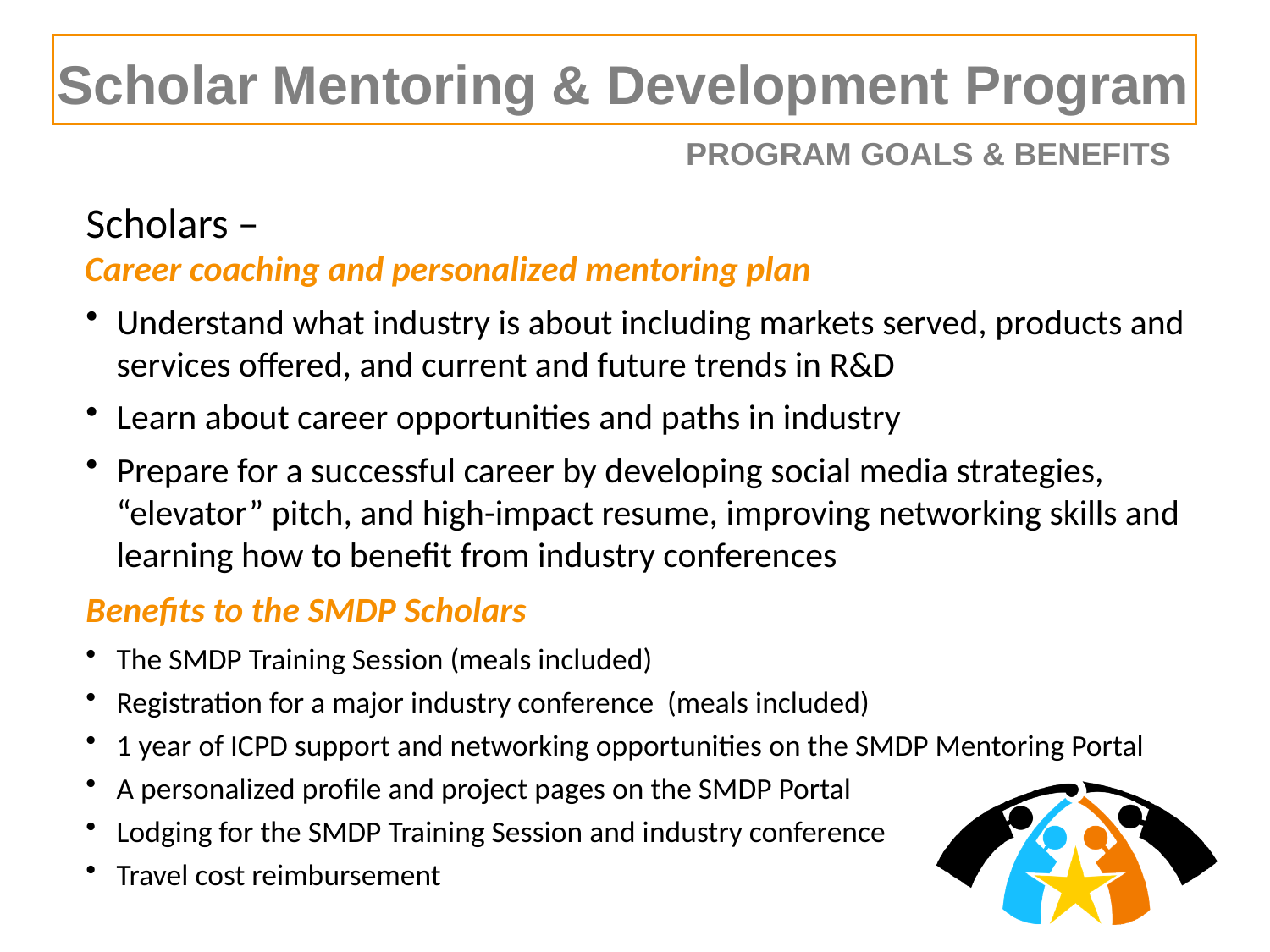

Scholar Mentoring & Development Program

PROGRAM GOALS & BENEFITS
Scholars –
Career coaching and personalized mentoring plan
Understand what industry is about including markets served, products and services offered, and current and future trends in R&D
Learn about career opportunities and paths in industry
Prepare for a successful career by developing social media strategies, “elevator” pitch, and high-impact resume, improving networking skills and learning how to benefit from industry conferences
Benefits to the SMDP Scholars
The SMDP Training Session (meals included)
Registration for a major industry conference  (meals included)
1 year of ICPD support and networking opportunities on the SMDP Mentoring Portal
A personalized profile and project pages on the SMDP Portal
Lodging for the SMDP Training Session and industry conference
Travel cost reimbursement